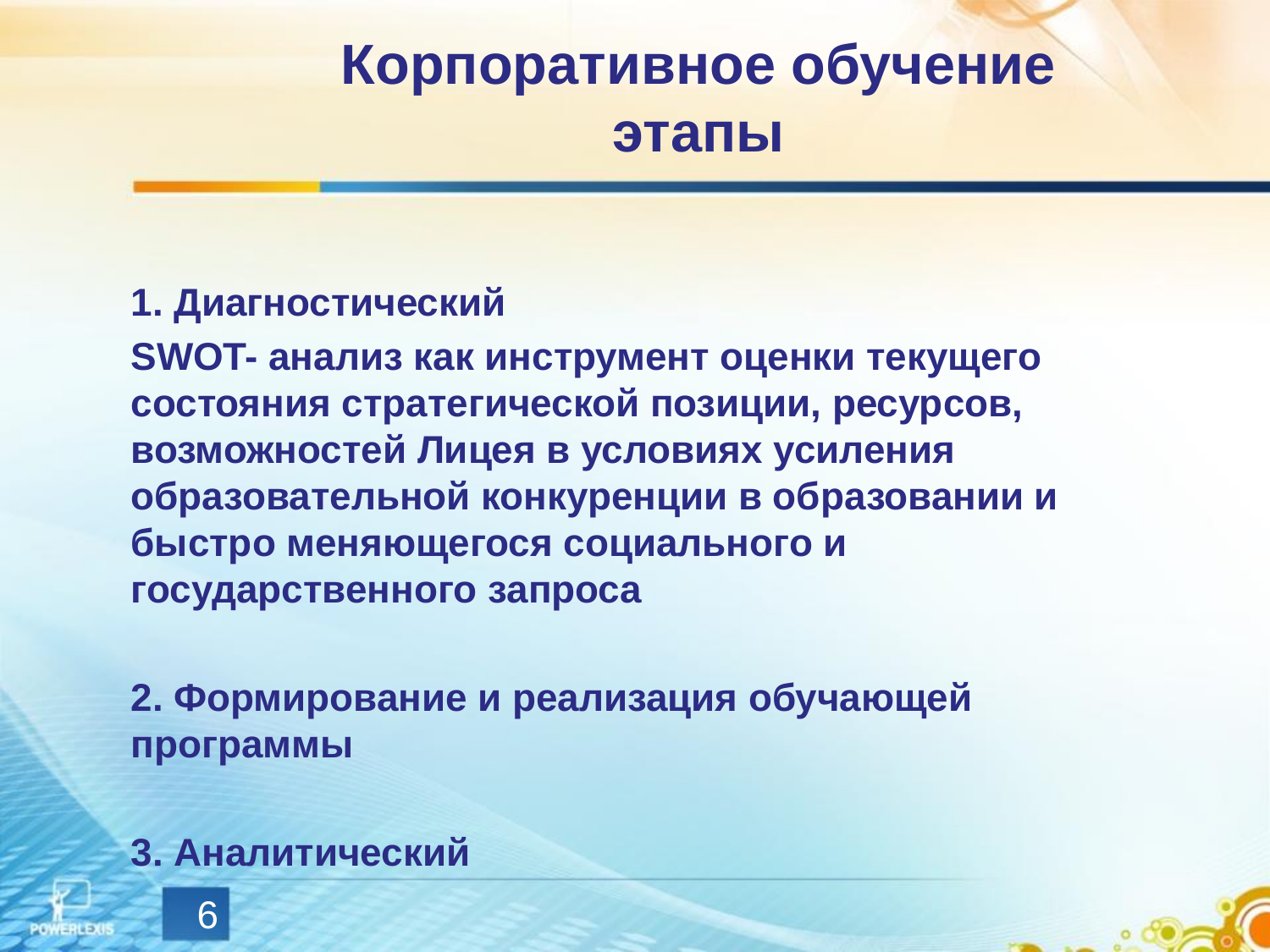

# Корпоративное обучение этапы
1. Диагностический
SWOT- анализ как инструмент оценки текущего состояния стратегической позиции, ресурсов, возможностей Лицея в условиях усиления образовательной конкуренции в образовании и быстро меняющегося социального и государственного запроса

2. Формирование и реализация обучающей программы

3. Аналитический

6